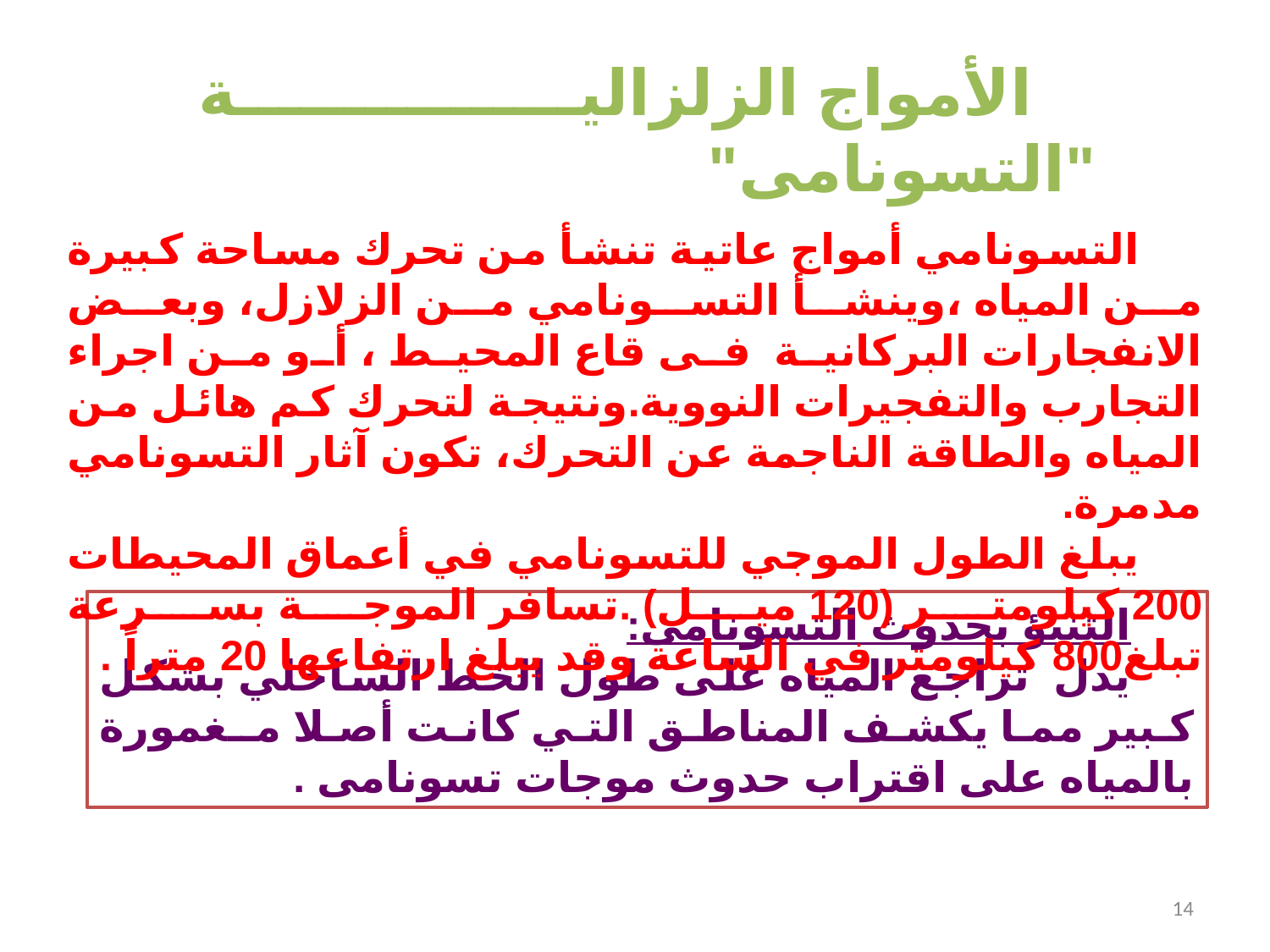

الأمواج الزلزالية "التسونامى"
التسونامي أمواج عاتية تنشأ من تحرك مساحة كبيرة من المياه ،وينشأ التسونامي من الزلازل، وبعض الانفجارات البركانية  فى قاع المحيط ، أو من اجراء التجارب والتفجيرات النووية.ونتيجة لتحرك كم هائل من المياه والطاقة الناجمة عن التحرك، تكون آثار التسونامي مدمرة.
يبلغ الطول الموجي للتسونامي في أعماق المحيطات 200 كيلومتر (120 ميل) .تسافر الموجة بسرعة تبلغ800 كيلومتر في الساعة وقد يبلغ ارتفاعها 20 متراً .
التنبؤ بحدوث التسونامى:
يدل  تراجع المياه على طول الخط الساحلي بشكل كبير مما يكشف المناطق التي كانت أصلا مـغمورة بالمياه على اقتراب حدوث موجات تسونامى .
14